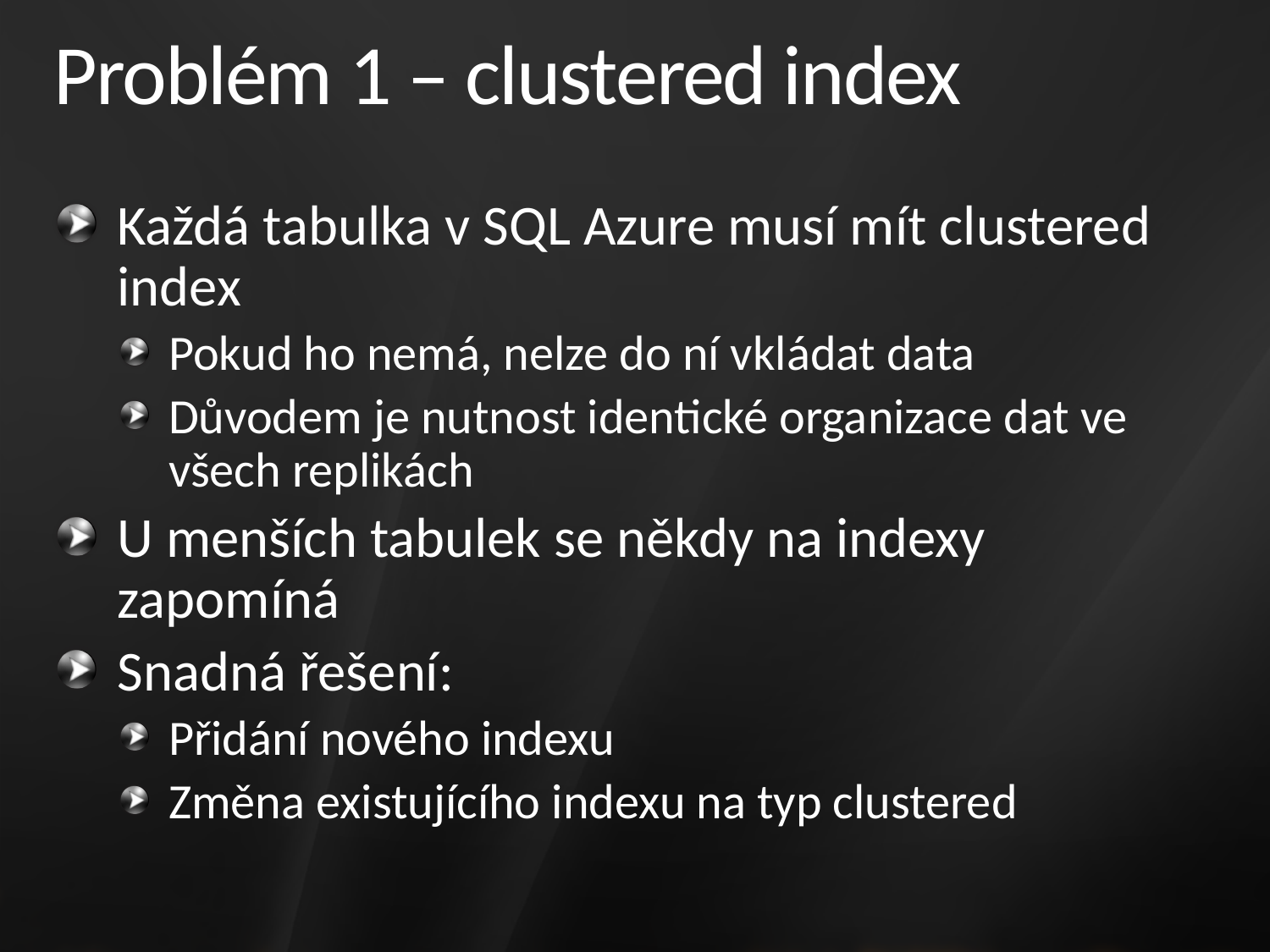

# Problém 1 – clustered index
Každá tabulka v SQL Azure musí mít clustered index
Pokud ho nemá, nelze do ní vkládat data
Důvodem je nutnost identické organizace dat ve všech replikách
U menších tabulek se někdy na indexy zapomíná
Snadná řešení:
Přidání nového indexu
Změna existujícího indexu na typ clustered